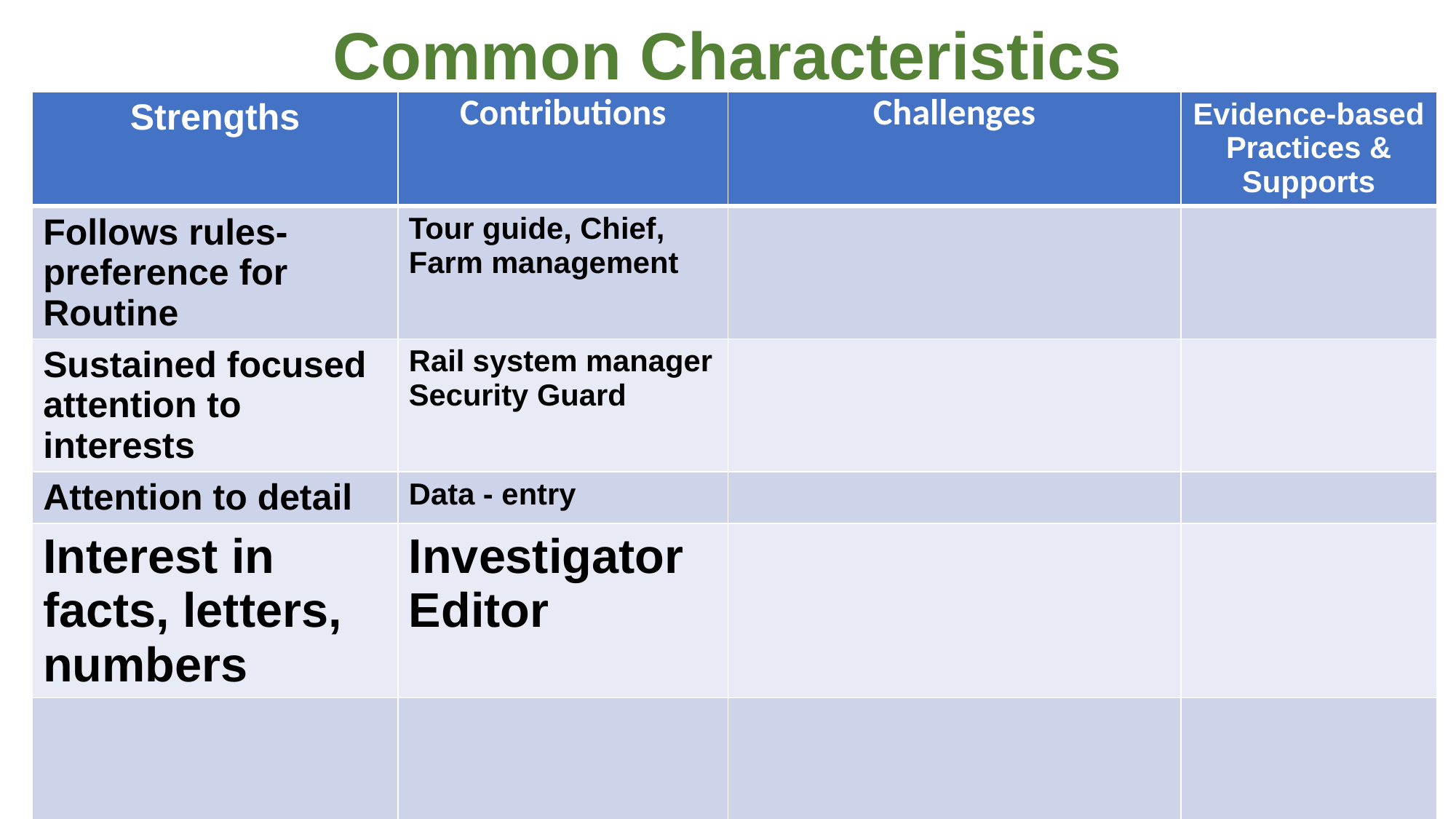

# Common Characteristics
| Strengths | Contributions | Challenges | Evidence-based Practices & Supports |
| --- | --- | --- | --- |
| Follows rules- preference for Routine | Tour guide, Chief, Farm management |  |  |
| Sustained focused attention to interests | Rail system manager Security Guard |  |  |
| Attention to detail | Data - entry |  |  |
| Interest in facts, letters, numbers | Investigator Editor |  |  |
|  |  |  |  |
|  |  |  |  |